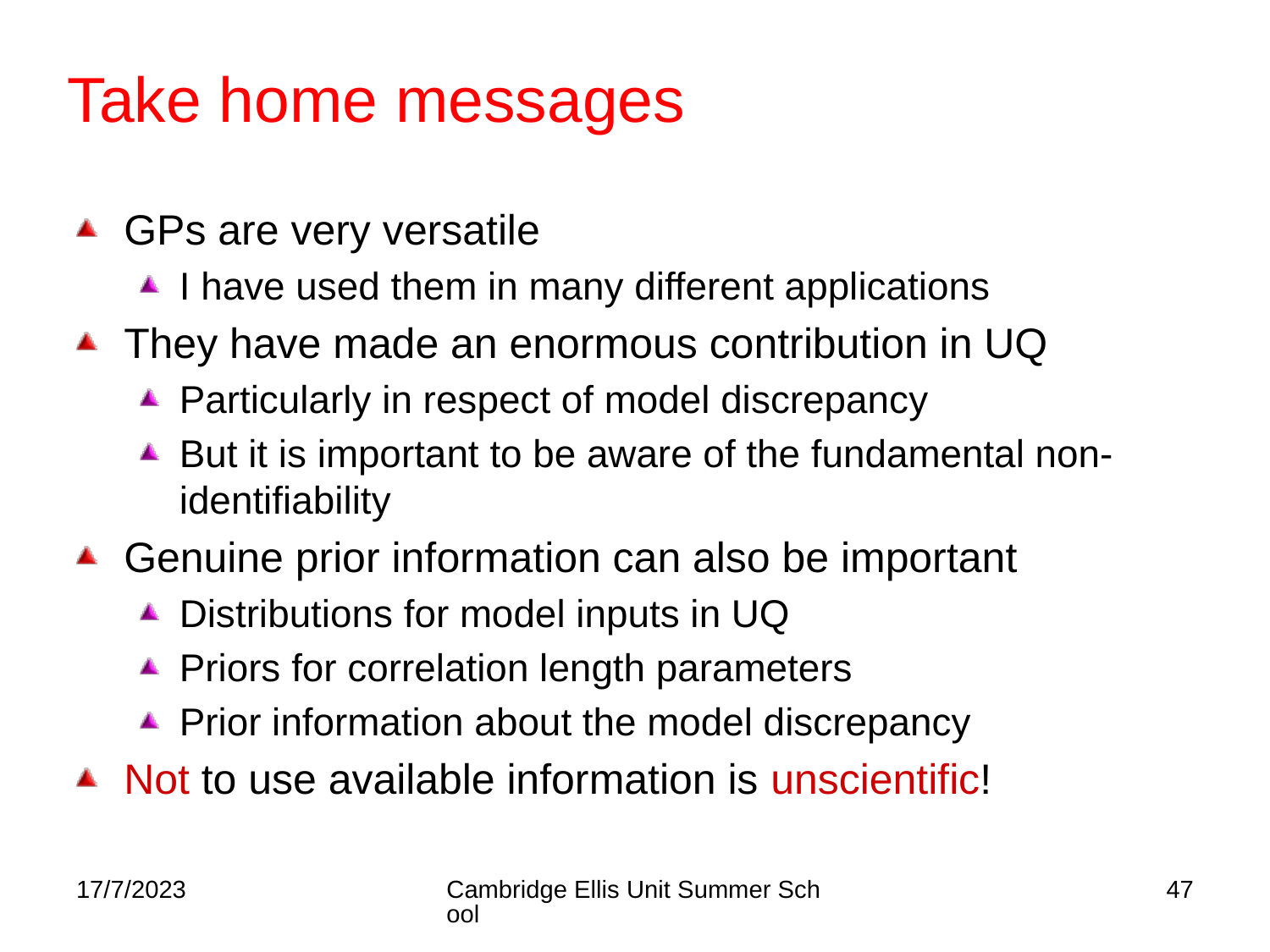

# Take home messages
GPs are very versatile
I have used them in many different applications
They have made an enormous contribution in UQ
Particularly in respect of model discrepancy
But it is important to be aware of the fundamental non-identifiability
Genuine prior information can also be important
Distributions for model inputs in UQ
Priors for correlation length parameters
Prior information about the model discrepancy
Not to use available information is unscientific!
17/7/2023
Cambridge Ellis Unit Summer School
47